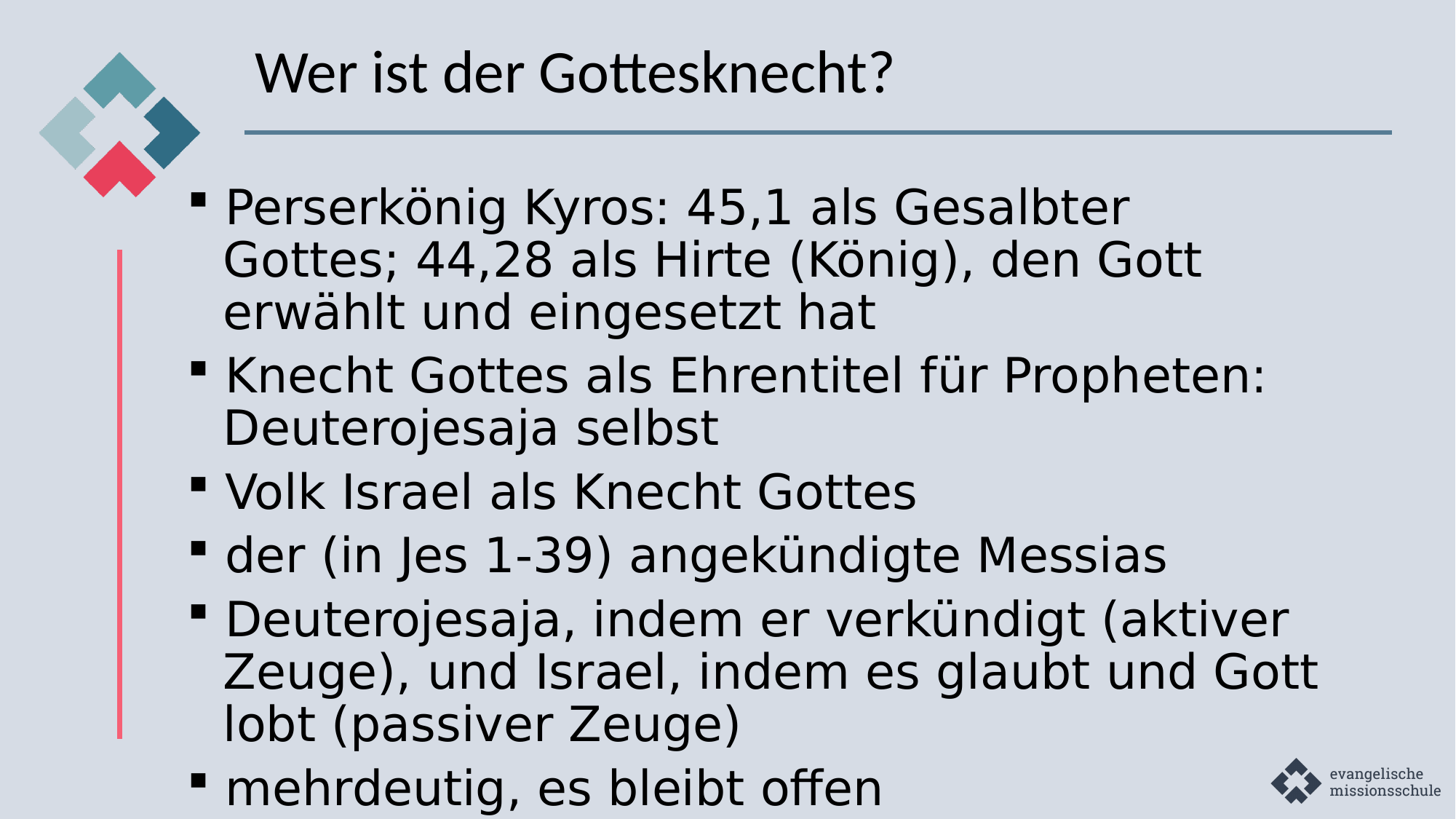

# Wer ist der Gottesknecht?
 Perserkönig Kyros: 45,1 als Gesalbter
 Gottes; 44,28 als Hirte (König), den Gott
 erwählt und eingesetzt hat
 Knecht Gottes als Ehrentitel für Propheten:
 Deuterojesaja selbst
 Volk Israel als Knecht Gottes
 der (in Jes 1-39) angekündigte Messias
 Deuterojesaja, indem er verkündigt (aktiver
 Zeuge), und Israel, indem es glaubt und Gott
 lobt (passiver Zeuge)
 mehrdeutig, es bleibt offen